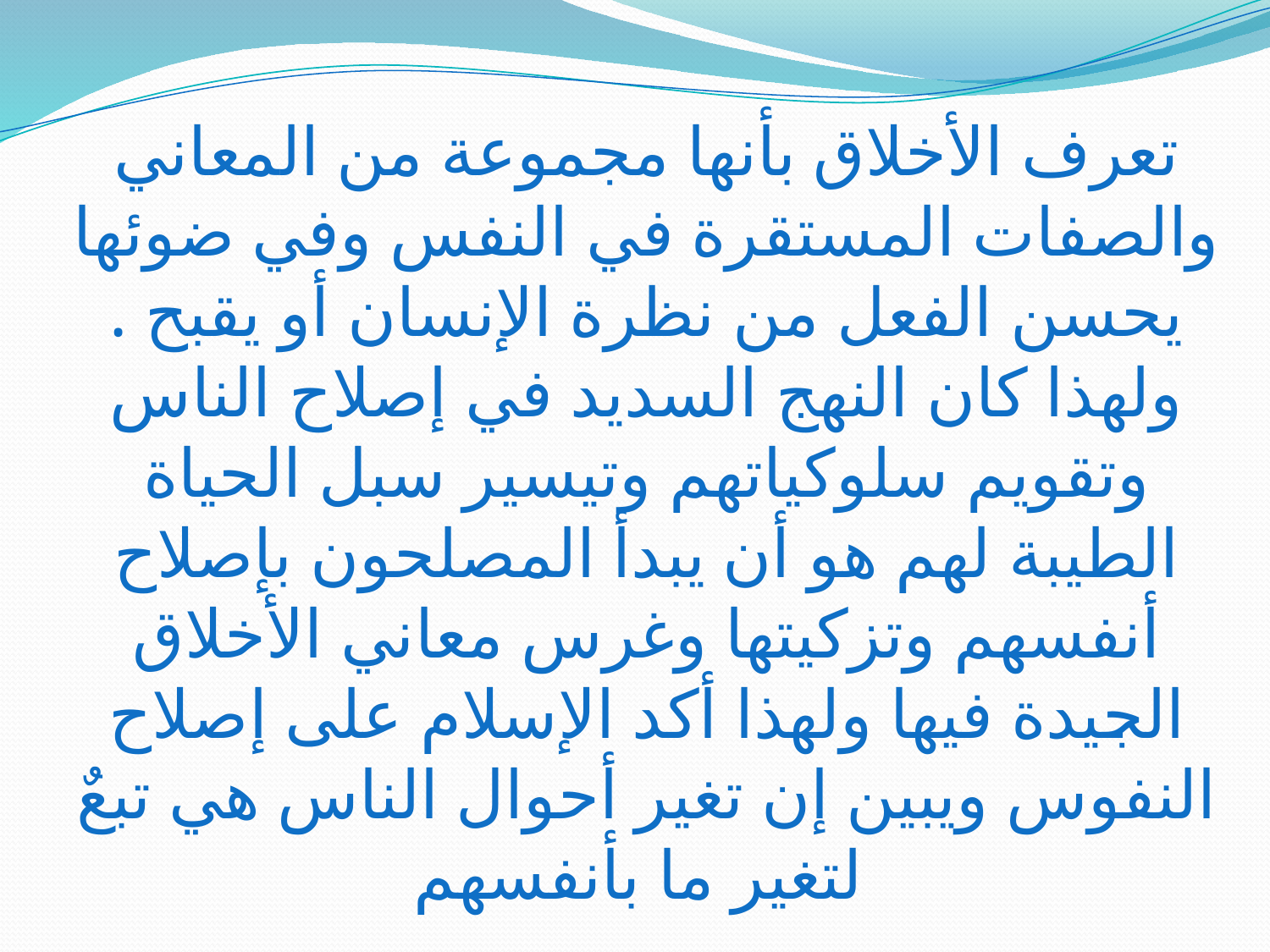

# تعرف الأخلاق بأنها مجموعة من المعاني والصفات المستقرة في النفس وفي ضوئها يحسن الفعل من نظرة الإنسان أو يقبح . ولهذا كان النهج السديد في إصلاح الناس وتقويم سلوكياتهم وتيسير سبل الحياة الطيبة لهم هو أن يبدأ المصلحون بإصلاح أنفسهم وتزكيتها وغرس معاني الأخلاق الجيدة فيها ولهذا أكد الإسلام على إصلاح النفوس ويبين إن تغير أحوال الناس هي تبعٌ لتغير ما بأنفسهم